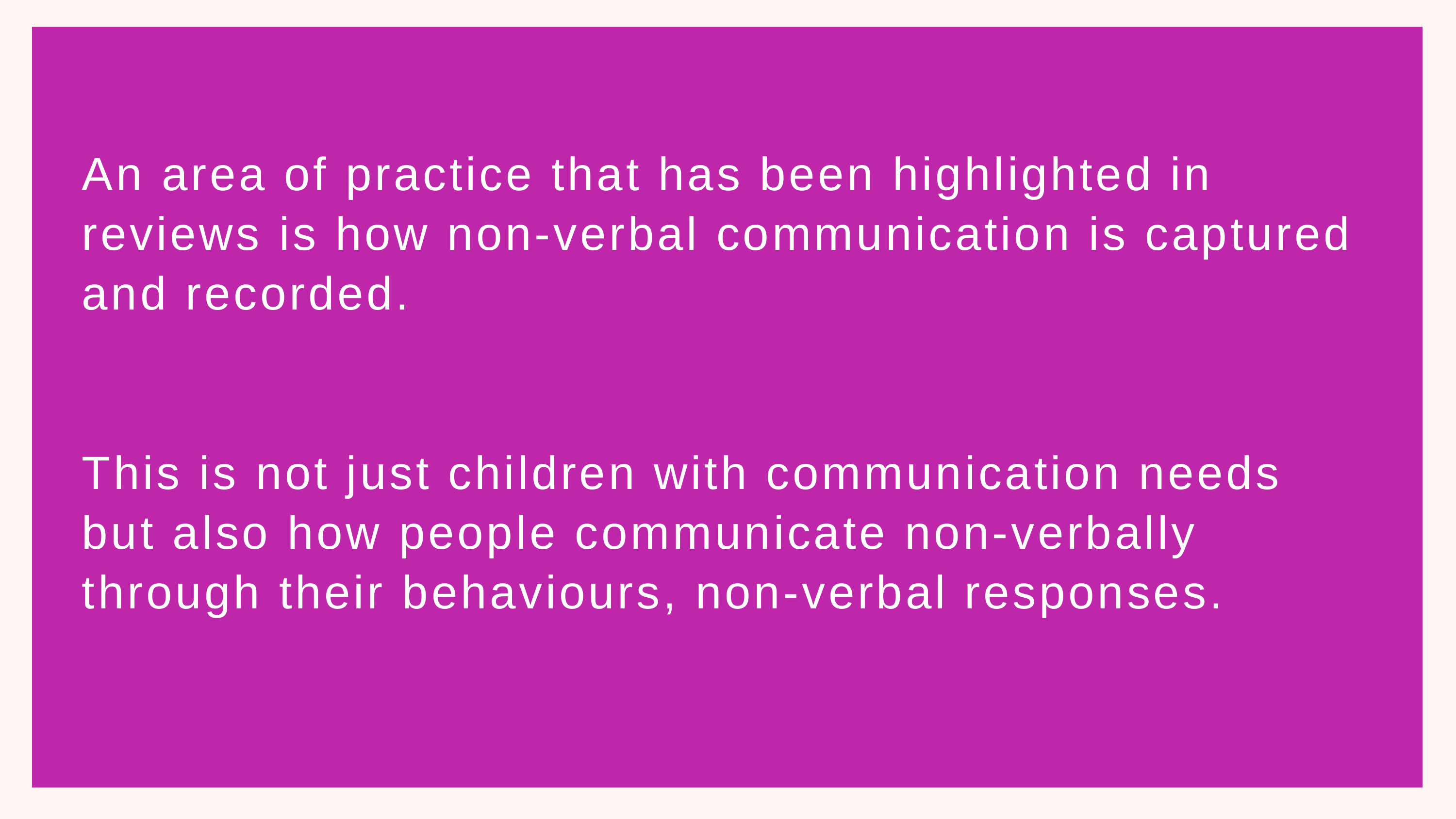

An area of practice that has been highlighted in reviews is how non-verbal communication is captured and recorded.

This is not just children with communication needs but also how people communicate non-verbally through their behaviours, non-verbal responses.